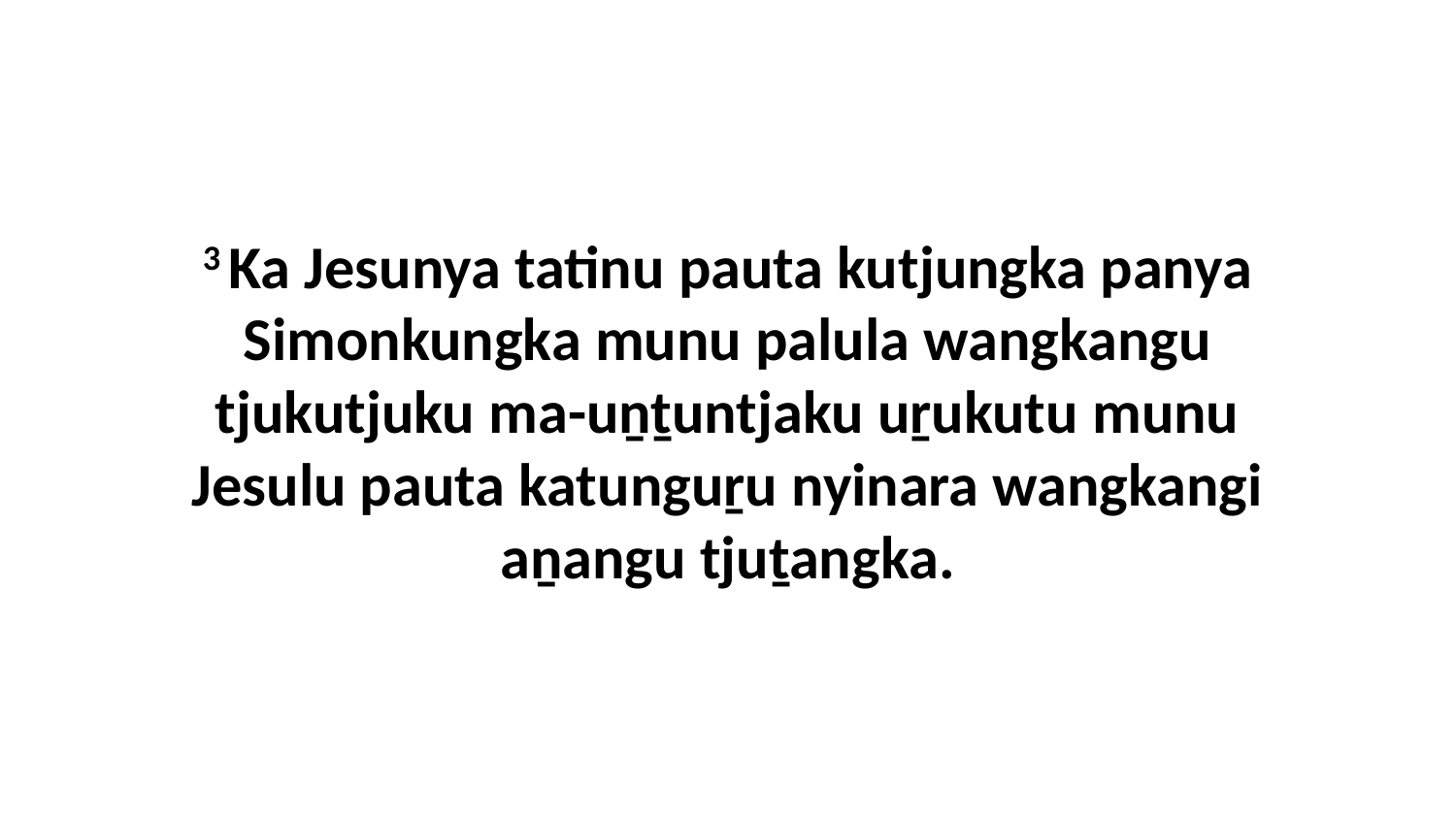

3 Ka Jesunya tatinu pauta kutjungka panya Simonkungka munu palula wangkangu tjukutjuku ma-uṉṯuntjaku uṟukutu munu Jesulu pauta katunguṟu nyinara wangkangi aṉangu tjuṯangka.